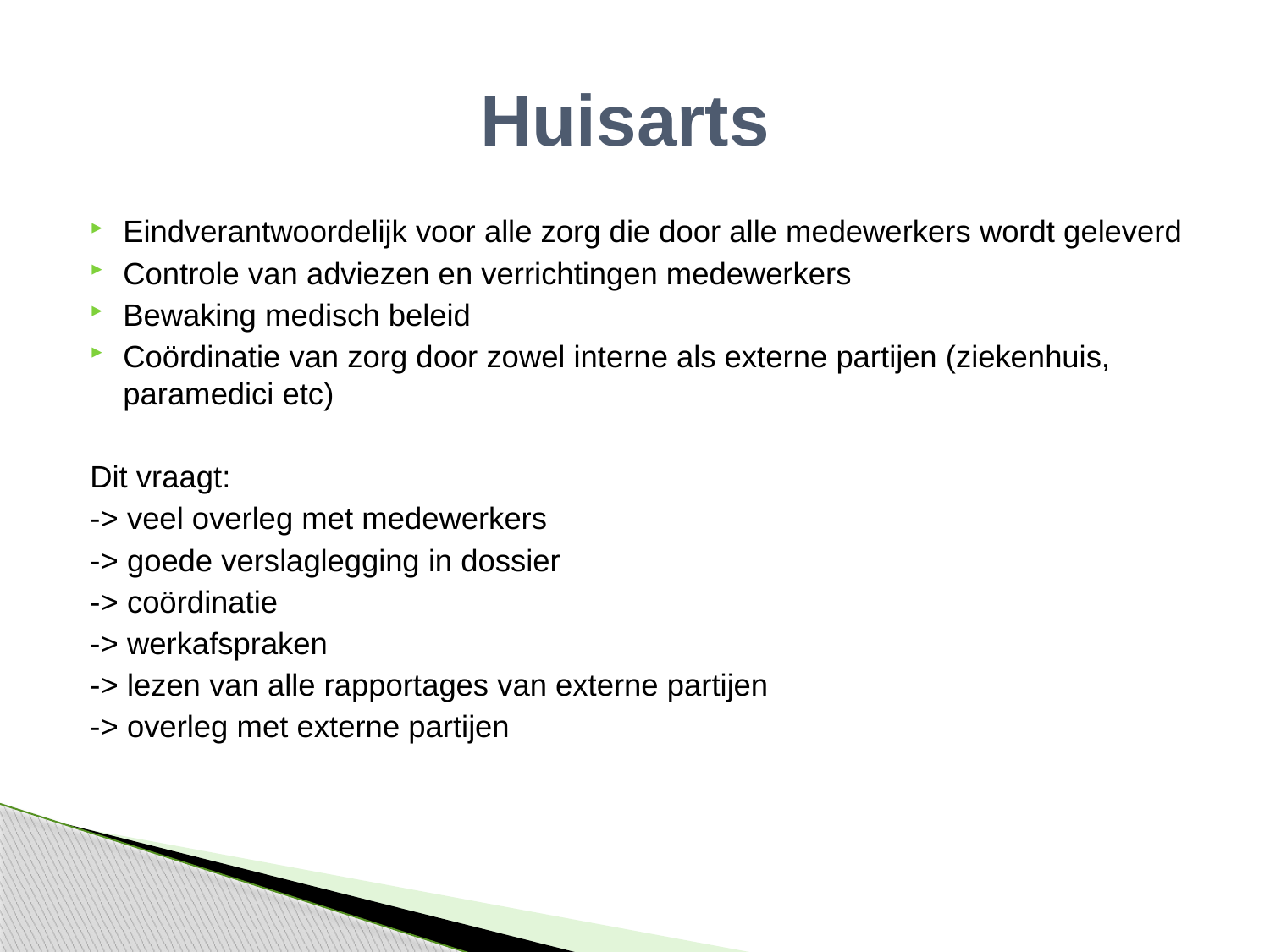

# Huisarts
Eindverantwoordelijk voor alle zorg die door alle medewerkers wordt geleverd
Controle van adviezen en verrichtingen medewerkers
Bewaking medisch beleid
Coördinatie van zorg door zowel interne als externe partijen (ziekenhuis, paramedici etc)

Dit vraagt:
-> veel overleg met medewerkers
-> goede verslaglegging in dossier
-> coördinatie
-> werkafspraken
-> lezen van alle rapportages van externe partijen
-> overleg met externe partijen